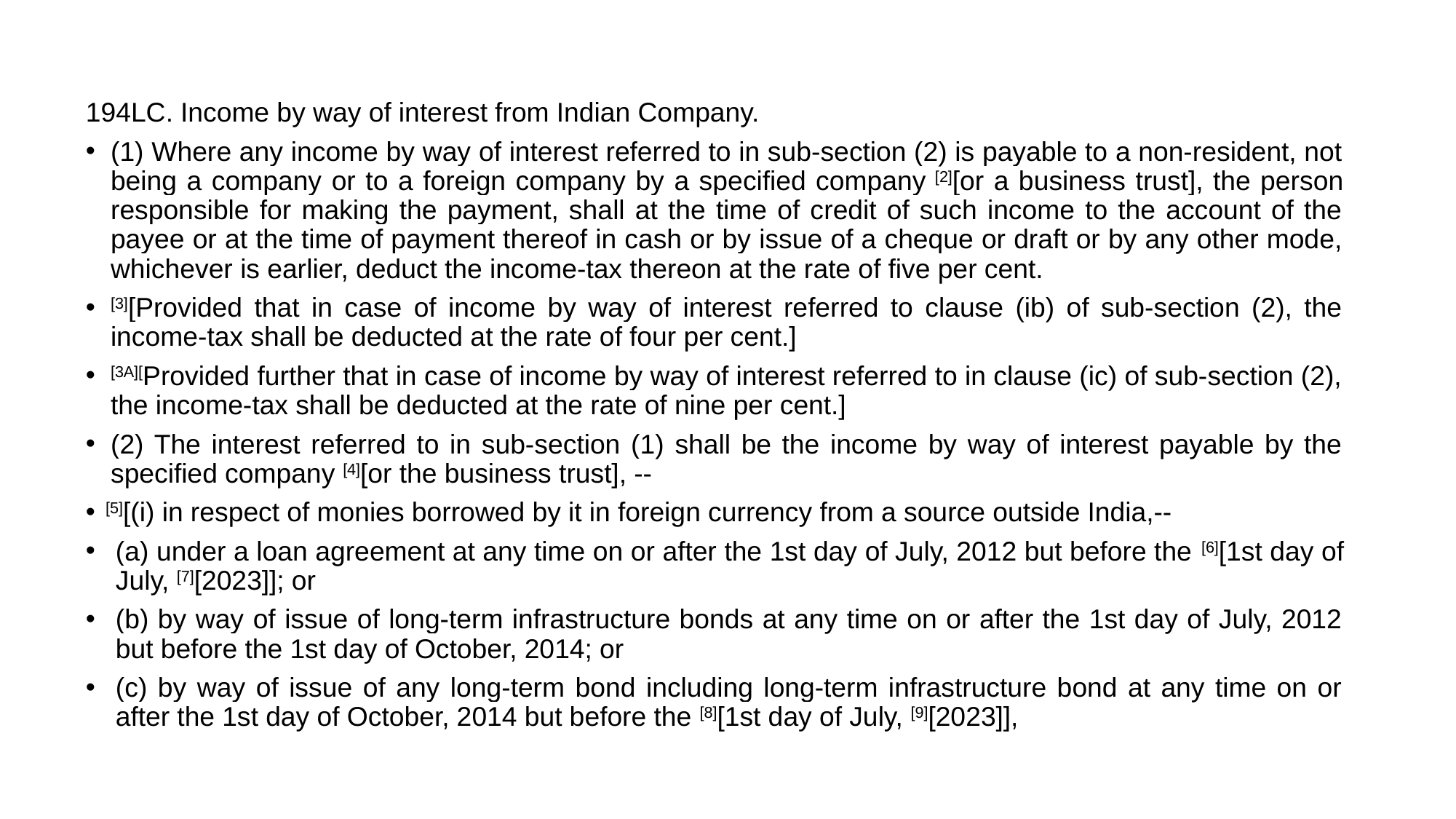

#
194LC. Income by way of interest from Indian Company.
(1) Where any income by way of interest referred to in sub-section (2) is payable to a non-resident, not being a company or to a foreign company by a specified company [2][or a business trust], the person responsible for making the payment, shall at the time of credit of such income to the account of the payee or at the time of payment thereof in cash or by issue of a cheque or draft or by any other mode, whichever is earlier, deduct the income-tax thereon at the rate of five per cent.
[3][Provided that in case of income by way of interest referred to clause (ib) of sub-section (2), the income-tax shall be deducted at the rate of four per cent.]
[3A][Provided further that in case of income by way of interest referred to in clause (ic) of sub-section (2), the income-tax shall be deducted at the rate of nine per cent.]
(2) The interest referred to in sub-section (1) shall be the income by way of interest payable by the specified company [4][or the business trust], --
[5][(i) in respect of monies borrowed by it in foreign currency from a source outside India,--
(a) under a loan agreement at any time on or after the 1st day of July, 2012 but before the [6][1st day of July, [7][2023]]; or
(b) by way of issue of long-term infrastructure bonds at any time on or after the 1st day of July, 2012 but before the 1st day of October, 2014; or
(c) by way of issue of any long-term bond including long-term infrastructure bond at any time on or after the 1st day of October, 2014 but before the [8][1st day of July, [9][2023]],